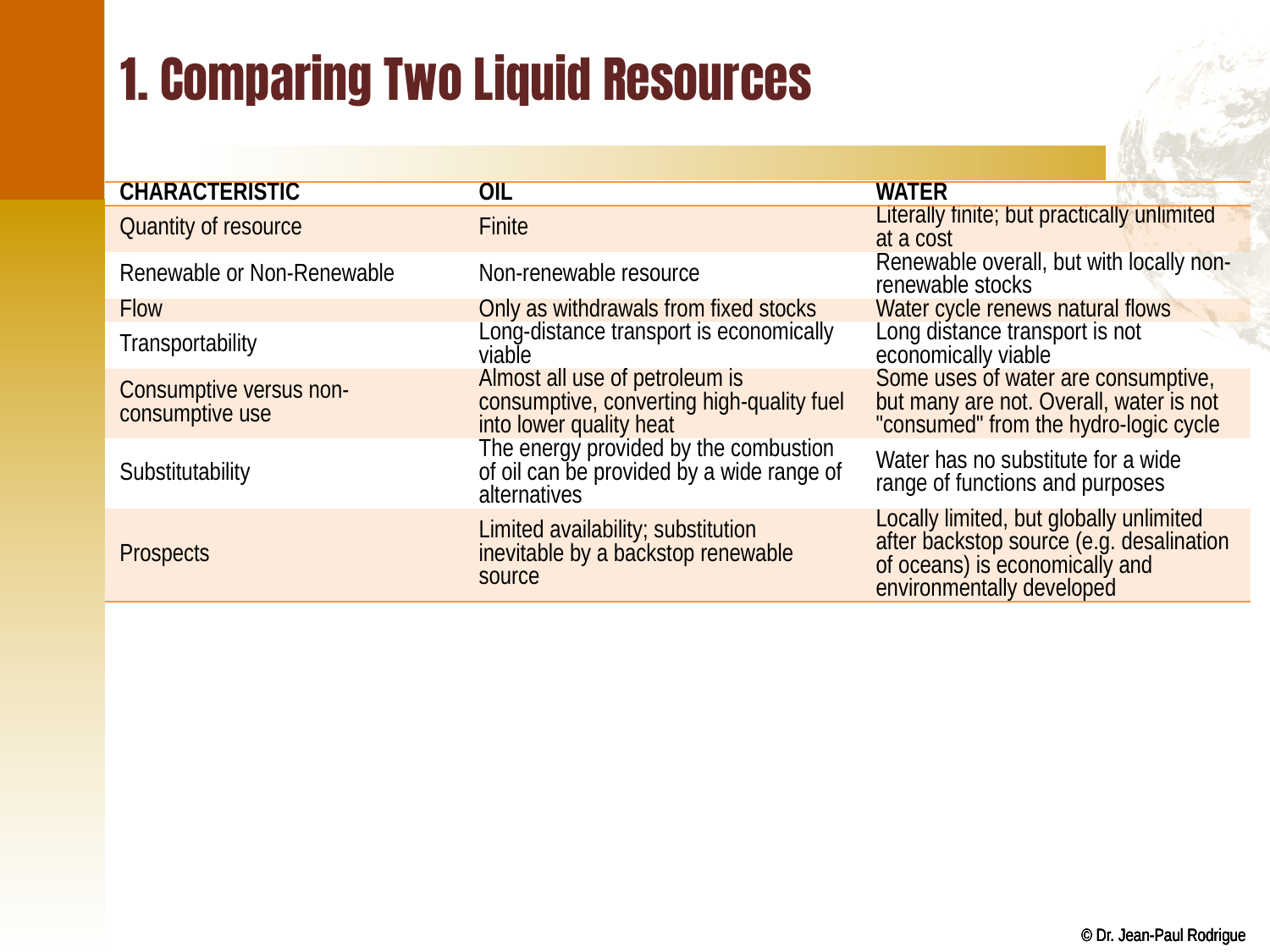

# 1. Comparing Two Liquid Resources
| CHARACTERISTIC | OIL | WATER |
| --- | --- | --- |
| Quantity of resource | Finite | Literally finite; but practically unlimited at a cost |
| Renewable or Non-Renewable | Non-renewable resource | Renewable overall, but with locally non-renewable stocks |
| Flow | Only as withdrawals from fixed stocks | Water cycle renews natural flows |
| Transportability | Long-distance transport is economically viable | Long distance transport is not economically viable |
| Consumptive versus non-consumptive use | Almost all use of petroleum is consumptive, converting high-quality fuel into lower quality heat | Some uses of water are consumptive, but many are not. Overall, water is not "consumed" from the hydro-logic cycle |
| Substitutability | The energy provided by the combustion of oil can be provided by a wide range of alternatives | Water has no substitute for a wide range of functions and purposes |
| Prospects | Limited availability; substitution inevitable by a backstop renewable source | Locally limited, but globally unlimited after backstop source (e.g. desalination of oceans) is economically and environmentally developed |